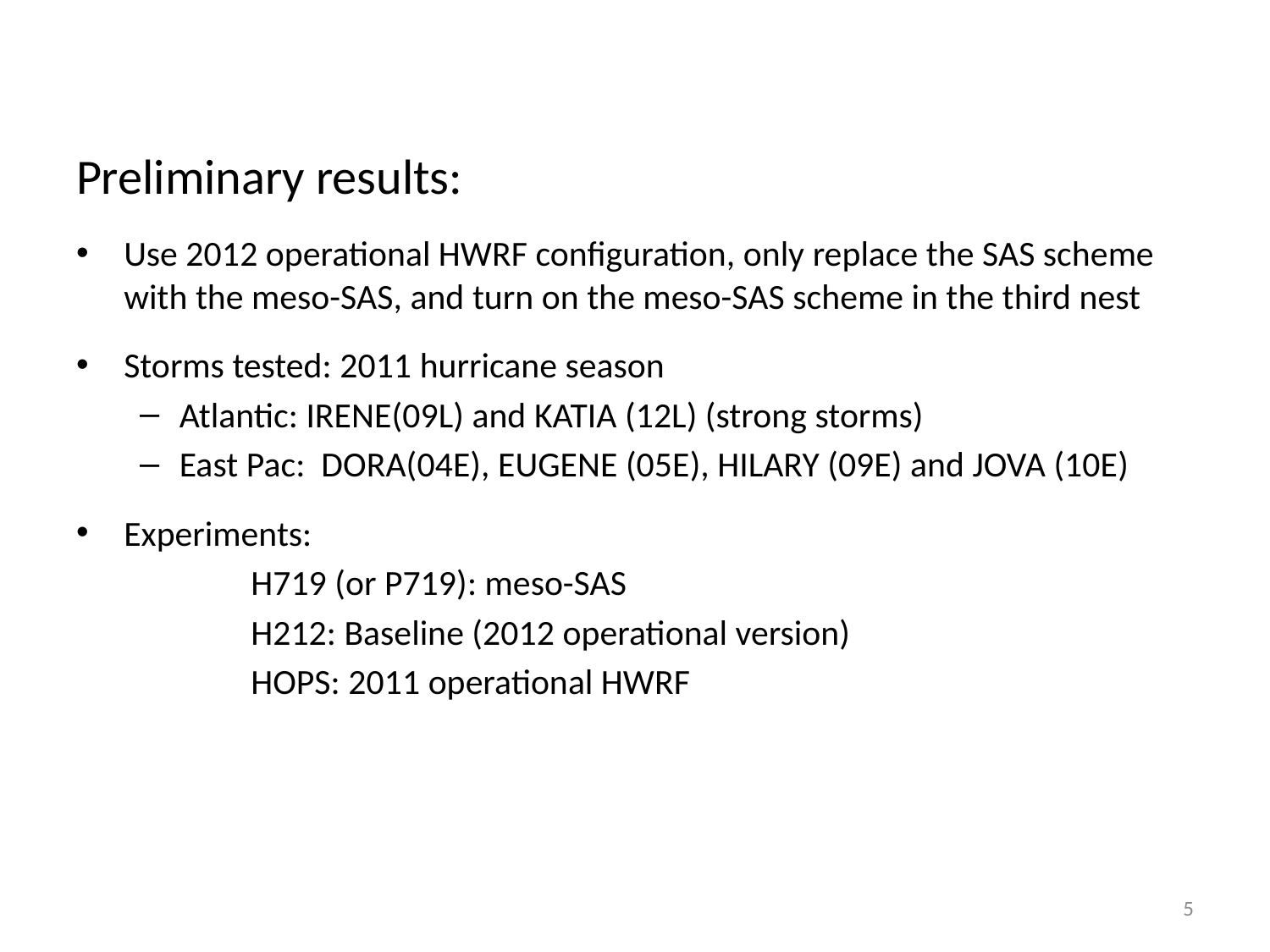

Preliminary results:

Use 2012 operational HWRF configuration, only replace the SAS scheme with the meso-SAS, and turn on the meso-SAS scheme in the third nest

Storms tested: 2011 hurricane season
Atlantic: IRENE(09L) and KATIA (12L) (strong storms)
East Pac:  DORA(04E), EUGENE (05E), HILARY (09E) and JOVA (10E)

Experiments:
		H719 (or P719): meso-SAS
		H212: Baseline (2012 operational version)
		HOPS: 2011 operational HWRF

5